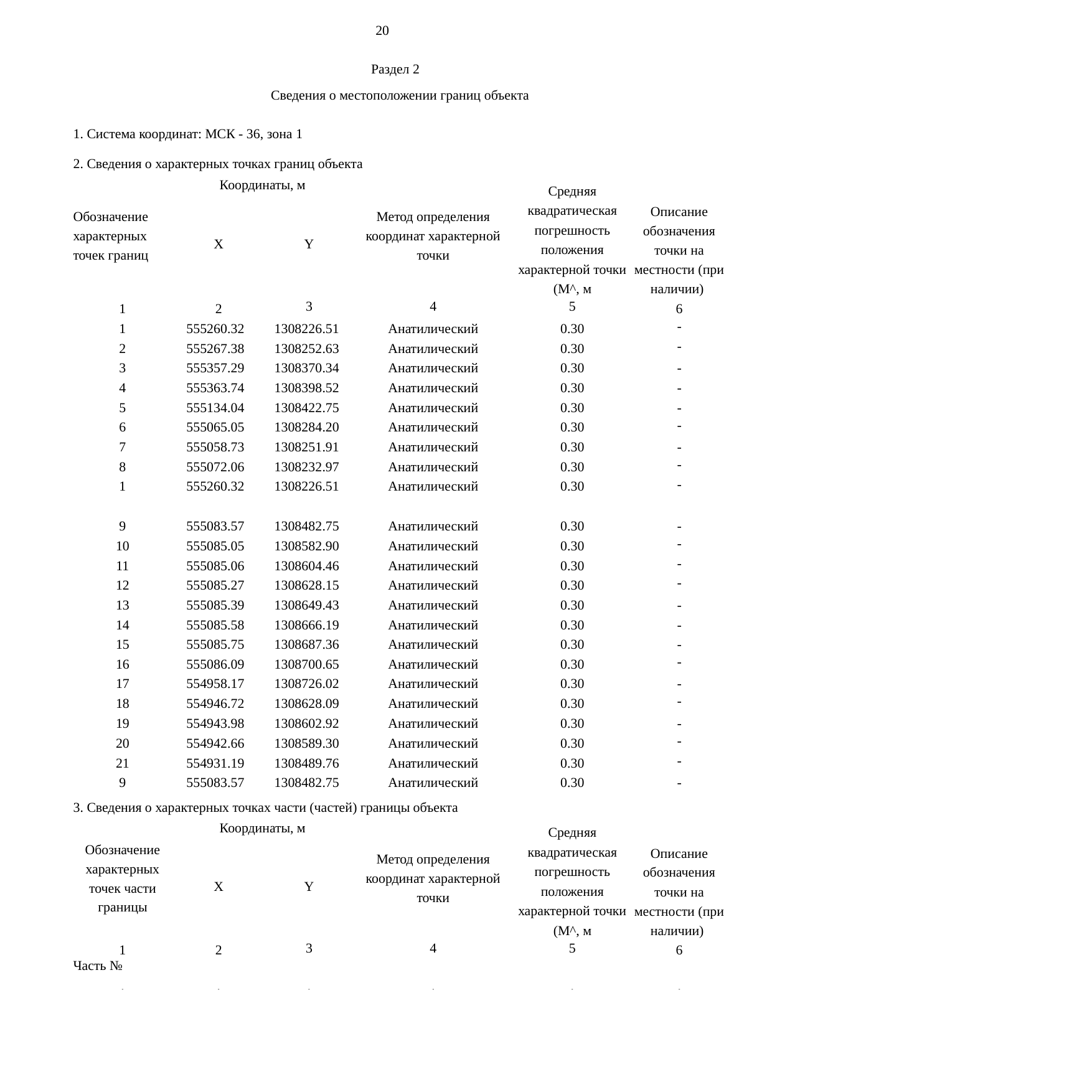

20
Раздел 2
| Сведения о местоположении границ объекта |  |  |  |  |  |
| --- | --- | --- | --- | --- | --- |
| 1. Система координат: МСК - 36, зона 1 |  |  |  |  |  |
| 2. Сведения о характерных точках границ объекта |  |  |  |  |  |
| Обозначение характерных точек границ | Координаты, м |  | Метод определения координат характерной точки | Средняя квадратическая погрешность положения характерной точки (М^, м | Описание обозначения точки на местности (при наличии) |
|  | X | Y |  |  |  |
| 1 | 2 | 3 | 4 | 5 | 6 |
| 1 | 555260.32 | 1308226.51 | Анатилический | 0.30 | - |
| 2 | 555267.38 | 1308252.63 | Анатилический | 0.30 | - |
| 3 | 555357.29 | 1308370.34 | Анатилический | 0.30 | - |
| 4 | 555363.74 | 1308398.52 | Анатилический | 0.30 | - |
| 5 | 555134.04 | 1308422.75 | Анатилический | 0.30 | - |
| 6 | 555065.05 | 1308284.20 | Анатилический | 0.30 | - |
| 7 | 555058.73 | 1308251.91 | Анатилический | 0.30 | - |
| 8 | 555072.06 | 1308232.97 | Анатилический | 0.30 | - |
| 1 | 555260.32 | 1308226.51 | Анатилический | 0.30 | - |
|  |  |  |  |  |  |
| 9 | 555083.57 | 1308482.75 | Анатилический | 0.30 | - |
| 10 | 555085.05 | 1308582.90 | Анатилический | 0.30 | - |
| 11 | 555085.06 | 1308604.46 | Анатилический | 0.30 | - |
| 12 | 555085.27 | 1308628.15 | Анатилический | 0.30 | - |
| 13 | 555085.39 | 1308649.43 | Анатилический | 0.30 | - |
| 14 | 555085.58 | 1308666.19 | Анатилический | 0.30 | - |
| 15 | 555085.75 | 1308687.36 | Анатилический | 0.30 | - |
| 16 | 555086.09 | 1308700.65 | Анатилический | 0.30 | - |
| 17 | 554958.17 | 1308726.02 | Анатилический | 0.30 | - |
| 18 | 554946.72 | 1308628.09 | Анатилический | 0.30 | - |
| 19 | 554943.98 | 1308602.92 | Анатилический | 0.30 | - |
| 20 | 554942.66 | 1308589.30 | Анатилический | 0.30 | - |
| 21 | 554931.19 | 1308489.76 | Анатилический | 0.30 | - |
| 9 | 555083.57 | 1308482.75 | Анатилический | 0.30 | - |
| 3. Сведения о характерных точках части (частей) границы объекта |  |  |  |  |  |
| Обозначение характерных точек части границы | Координаты, м |  | Метод определения координат характерной точки | Средняя квадратическая погрешность положения характерной точки (М^, м | Описание обозначения точки на местности (при наличии) |
|  | X | Y |  |  |  |
| 1 | 2 | 3 | 4 | 5 | 6 |
| Часть № |  |  |  |  |  |
| - | - | - | - | - | - |